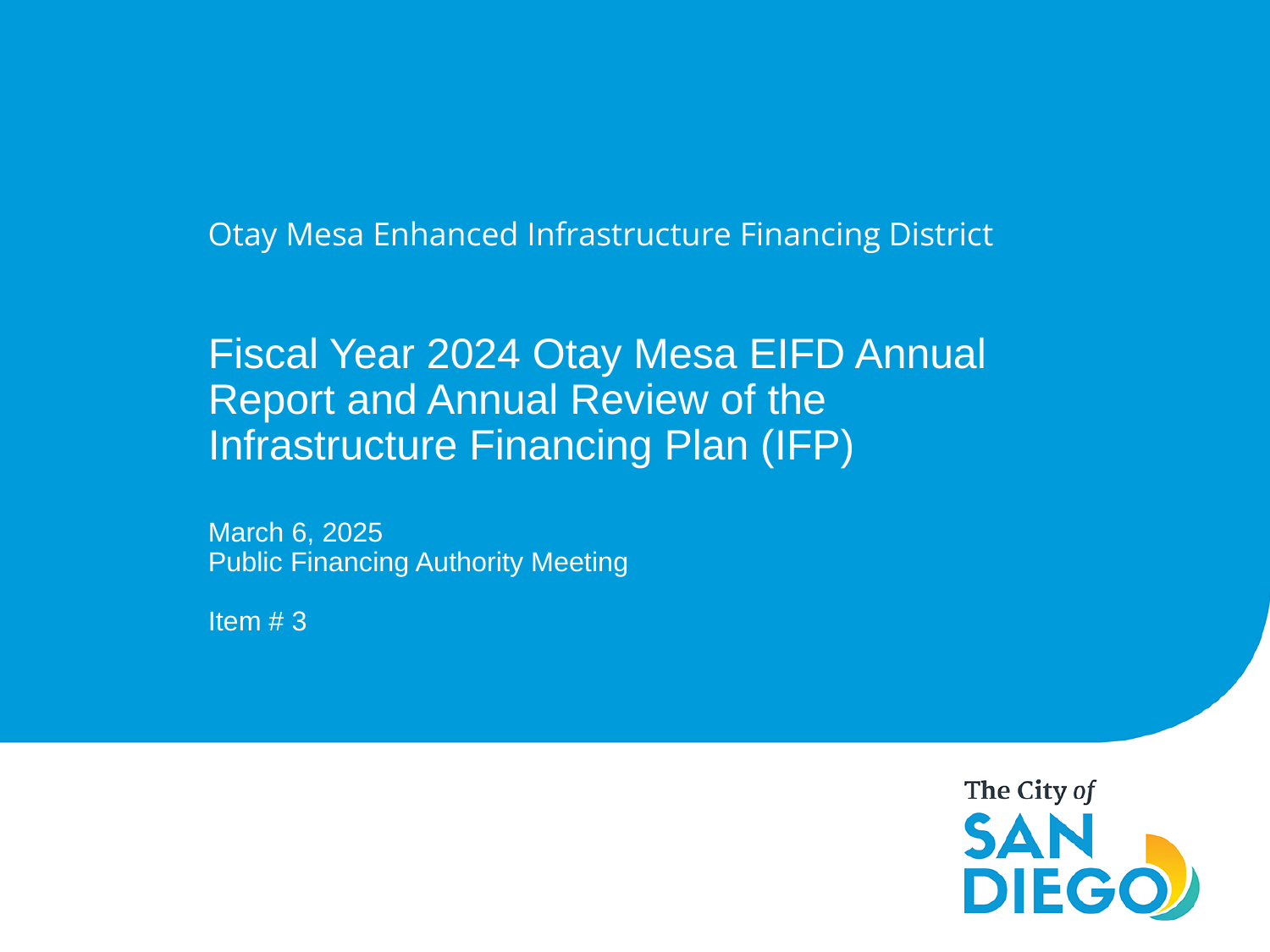

Otay Mesa Enhanced Infrastructure Financing District
Fiscal Year 2024 Otay Mesa EIFD Annual Report and Annual Review of the Infrastructure Financing Plan (IFP)
March 6, 2025
Public Financing Authority Meeting

Item # 3